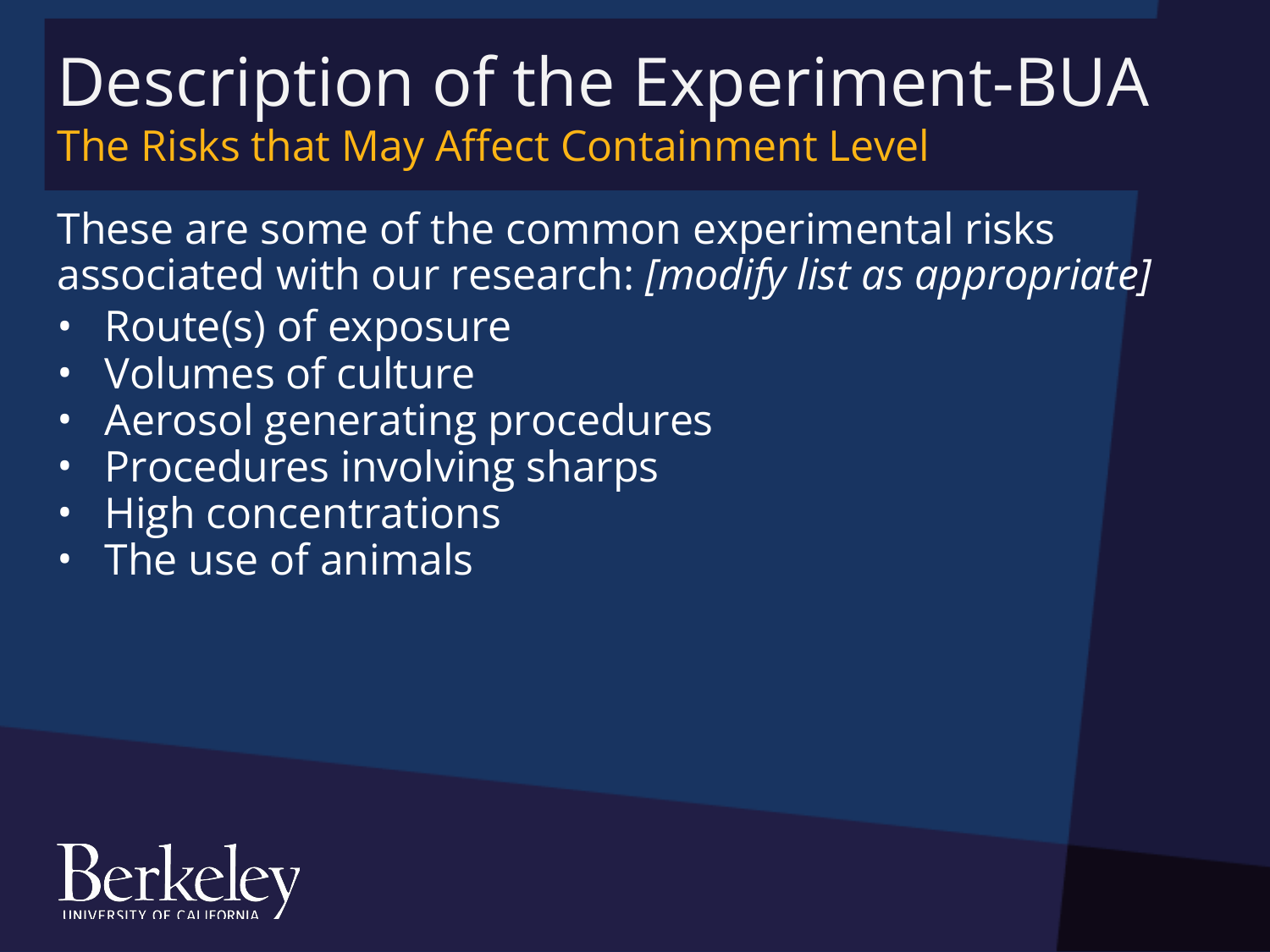

# Description of the Experiment-BUA The Risks that May Affect Containment Level
These are some of the common experimental risks associated with our research: [modify list as appropriate]
Route(s) of exposure
Volumes of culture
Aerosol generating procedures
Procedures involving sharps
High concentrations
The use of animals